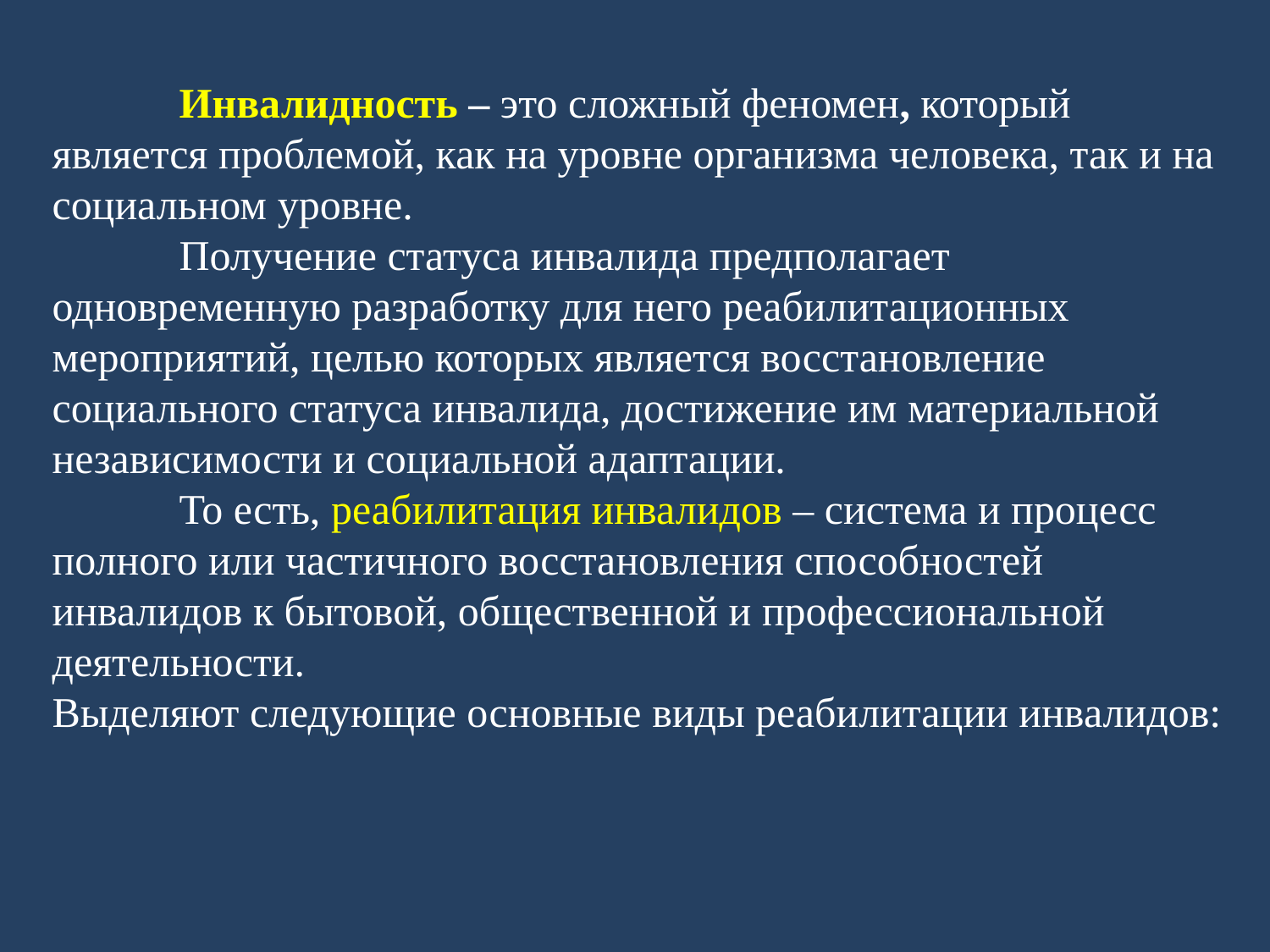

Инвалидность – это сложный феномен, который является проблемой, как на уровне организма человека, так и на социальном уровне.
	Получение статуса инвалида предполагает одновременную разработку для него реабилитационных мероприятий, целью которых является восстановление социального статуса инвалида, достижение им материальной независимости и социальной адаптации.
	То есть, реабилитация инвалидов – система и процесс полного или частичного восстановления способностей инвалидов к бытовой, общественной и профессиональной деятельности.
Выделяют следующие основные виды реабилитации инвалидов: